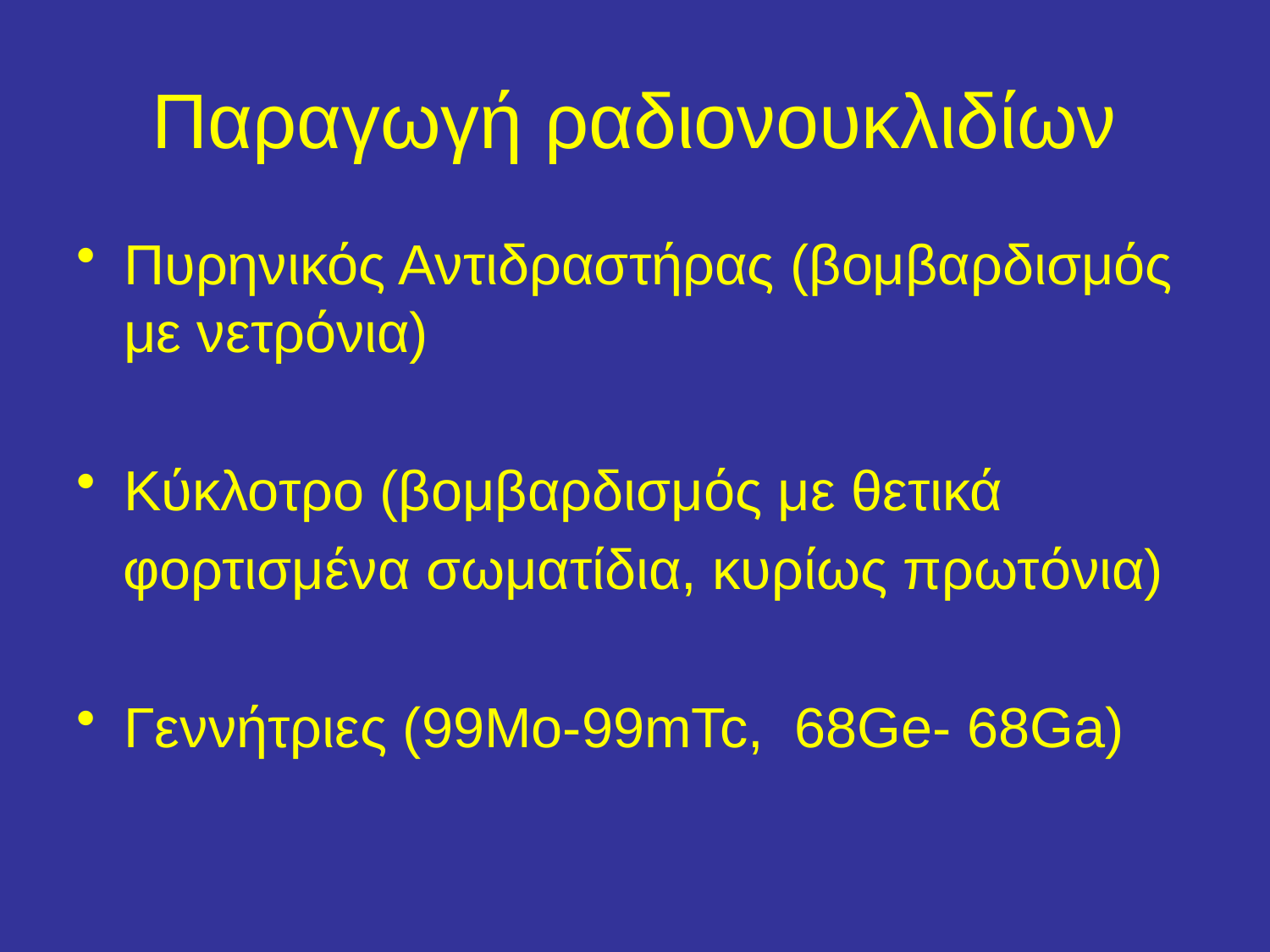

# Παραγωγή ραδιονουκλιδίων
Πυρηνικός Αντιδραστήρας (βομβαρδισμός με νετρόνια)

Κύκλοτρο (βομβαρδισμός με θετικά
   φορτισμένα σωματίδια, κυρίως πρωτόνια)

Γεννήτριες (99Mo-99mTc,  68Ge- 68Ga)